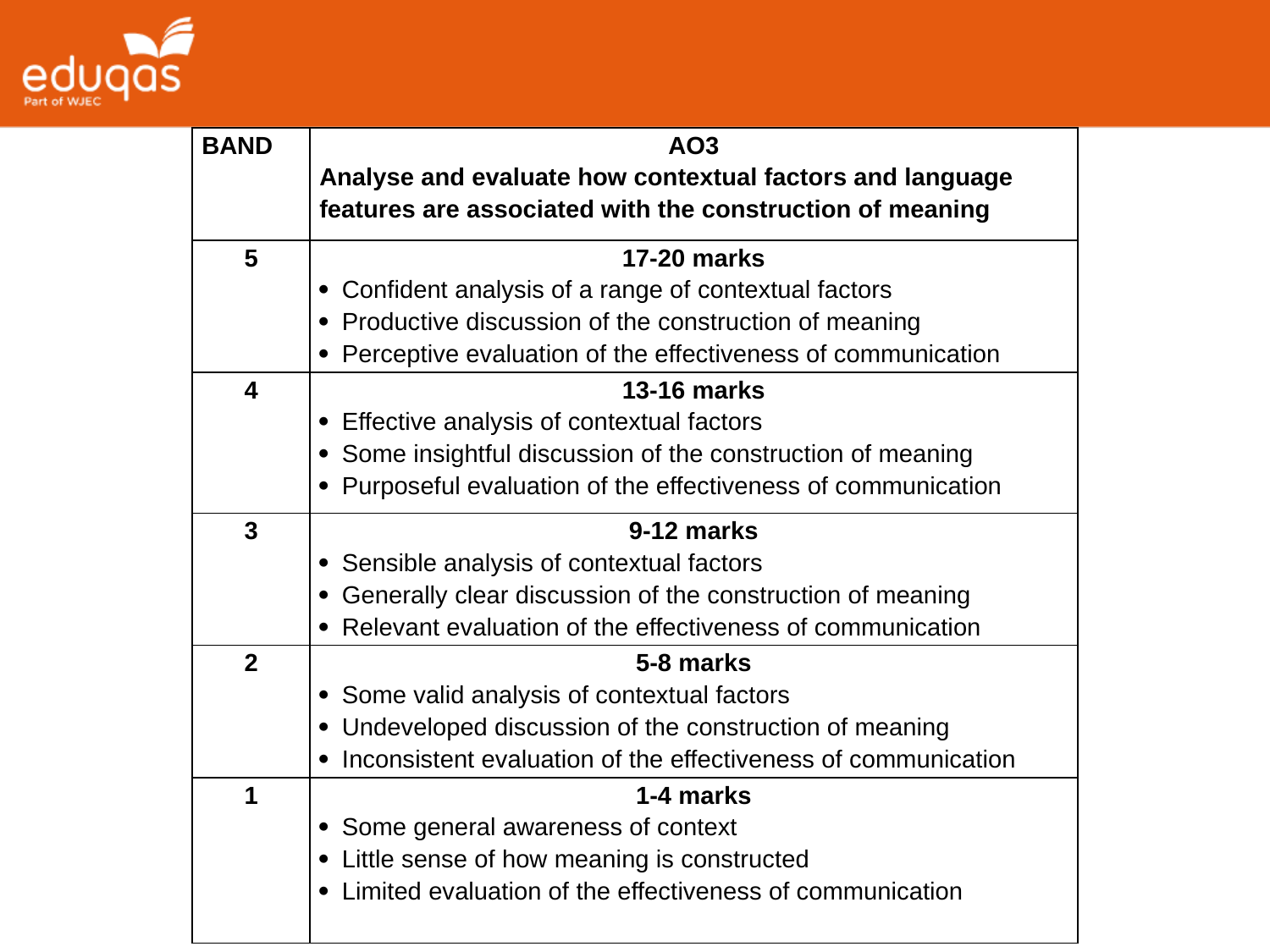

| BAND | AO3 Analyse and evaluate how contextual factors and language features are associated with the construction of meaning |
| --- | --- |
| 5 | 17-20 marks • Confident analysis of a range of contextual factors • Productive discussion of the construction of meaning • Perceptive evaluation of the effectiveness of communication |
| 4 | 13-16 marks • Effective analysis of contextual factors • Some insightful discussion of the construction of meaning • Purposeful evaluation of the effectiveness of communication |
| 3 | 9-12 marks • Sensible analysis of contextual factors • Generally clear discussion of the construction of meaning • Relevant evaluation of the effectiveness of communication |
| 2 | 5-8 marks • Some valid analysis of contextual factors • Undeveloped discussion of the construction of meaning • Inconsistent evaluation of the effectiveness of communication |
| 1 | 1-4 marks • Some general awareness of context • Little sense of how meaning is constructed • Limited evaluation of the effectiveness of communication |